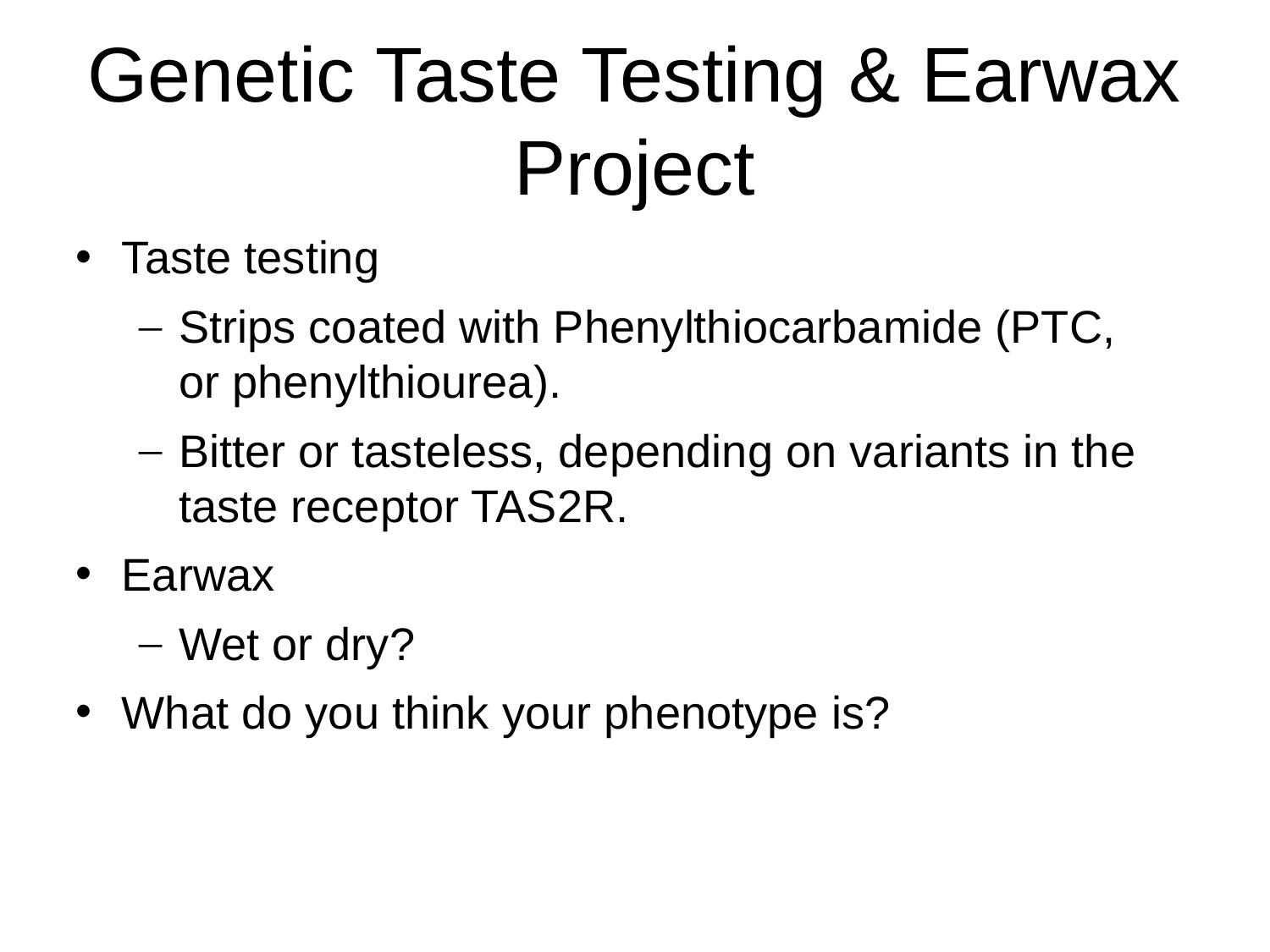

Genetic Taste Testing & Earwax Project
Taste testing
Strips coated with Phenylthiocarbamide (PTC, or phenylthiourea).
Bitter or tasteless, depending on variants in the taste receptor TAS2R.
Earwax
Wet or dry?
What do you think your phenotype is?